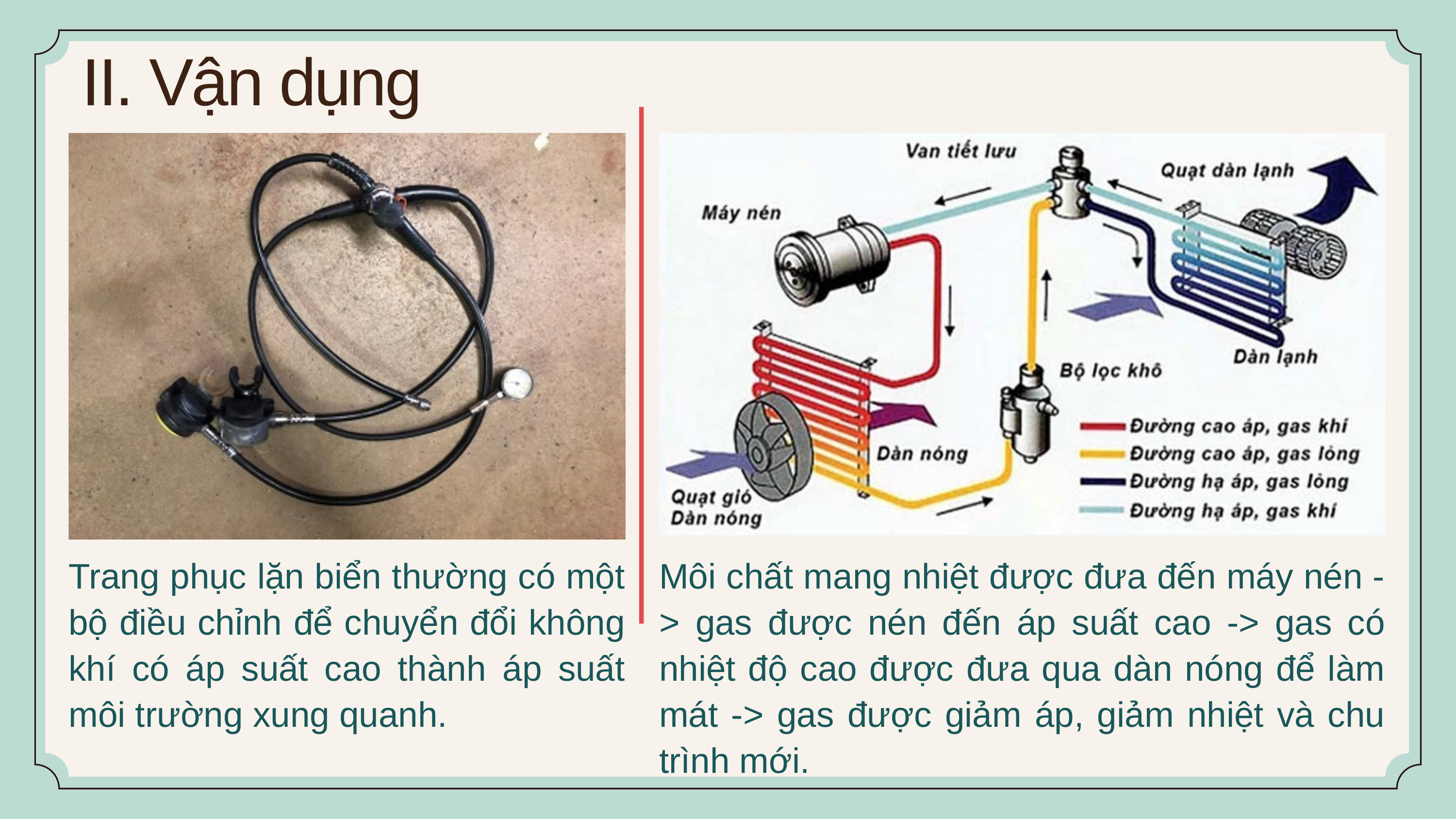

II. Vận dụng

Trang phục lặn biển thường có một bộ điều chỉnh để chuyển đổi không khí có áp suất cao thành áp suất môi trường xung quanh.
Môi chất mang nhiệt được đưa đến máy nén -> gas được nén đến áp suất cao -> gas có nhiệt độ cao được đưa qua dàn nóng để làm mát -> gas được giảm áp, giảm nhiệt và chu trình mới.